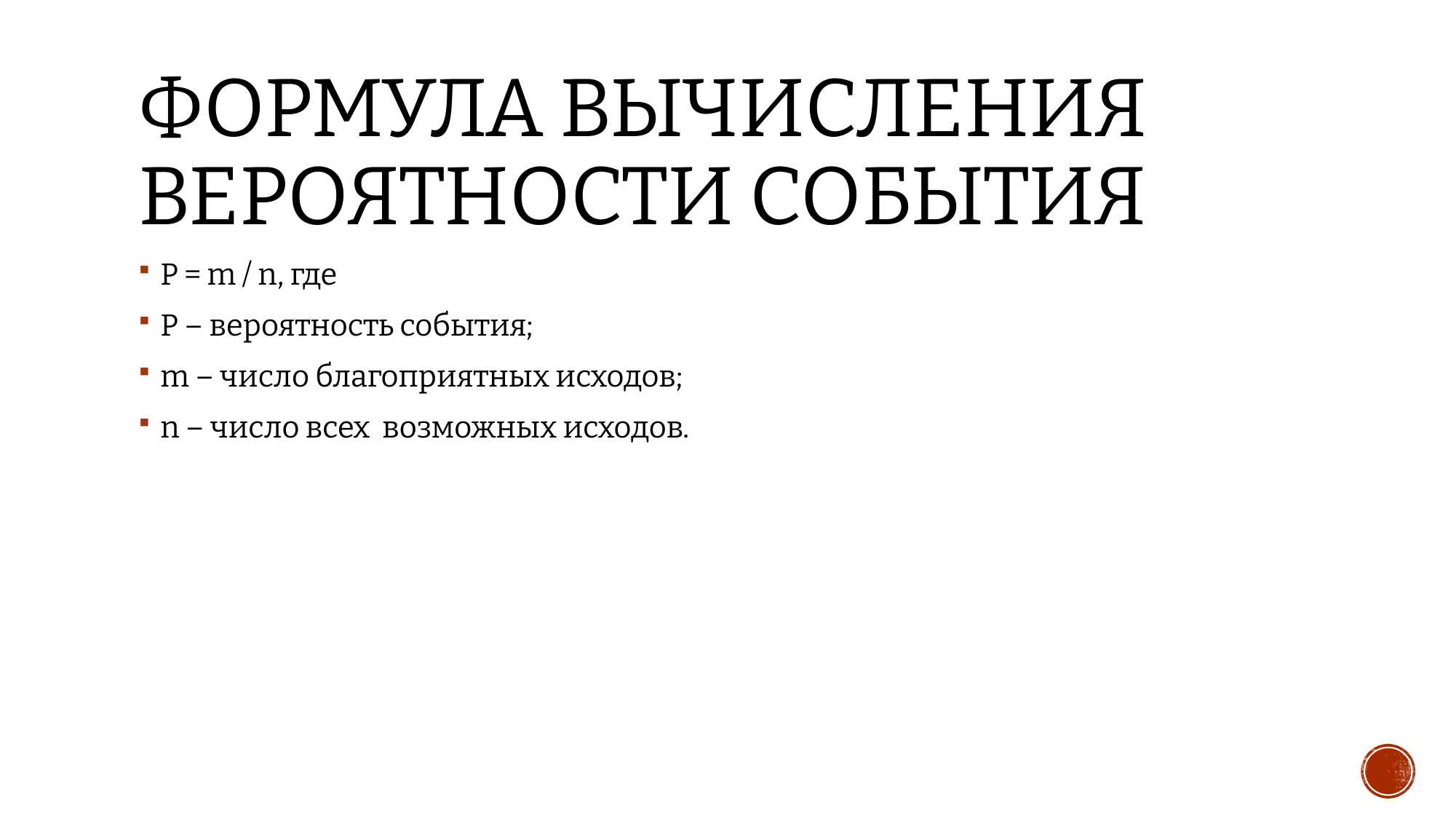

# Формула вычисления вероятности события
P = m / n, где
P – вероятность события;
m – число благоприятных исходов;
n – число всех  возможных исходов.